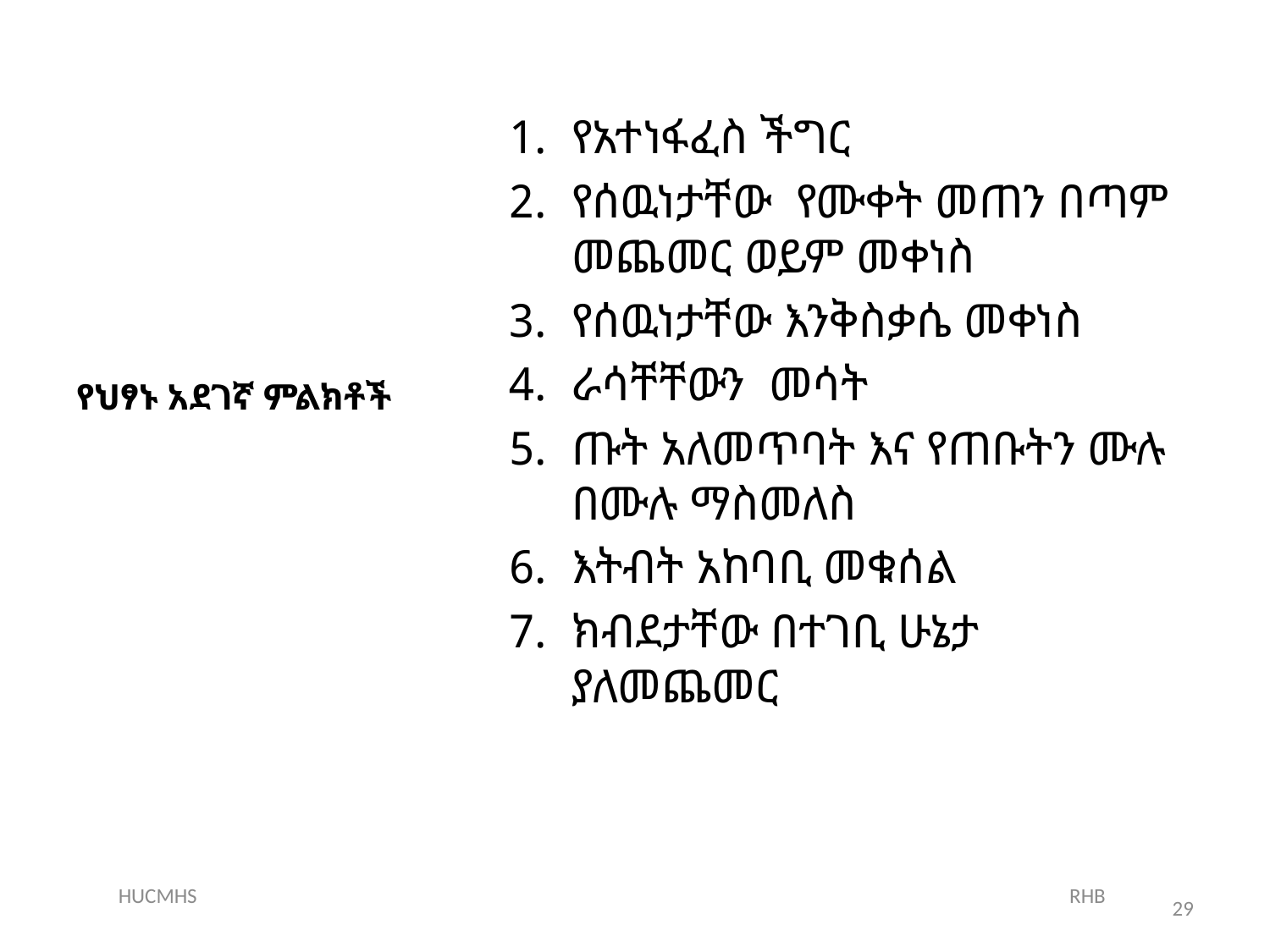

# የህፃኑ አደገኛ ምልክቶች

የአተነፋፈስ ችግር
የሰዉነታቸው  የሙቀት መጠን በጣም መጨመር ወይም መቀነስ
የሰዉነታቸው እንቅስቃሴ መቀነስ
ራሳቸቸውን  መሳት
ጡት አለመጥባት እና የጠቡትን ሙሉ በሙሉ ማስመለስ
እትብት አከባቢ መቁሰል
ክብደታቸው በተገቢ ሁኔታ ያለመጨመር

HUCMHS                                                                                                                                                                                    RHB
29